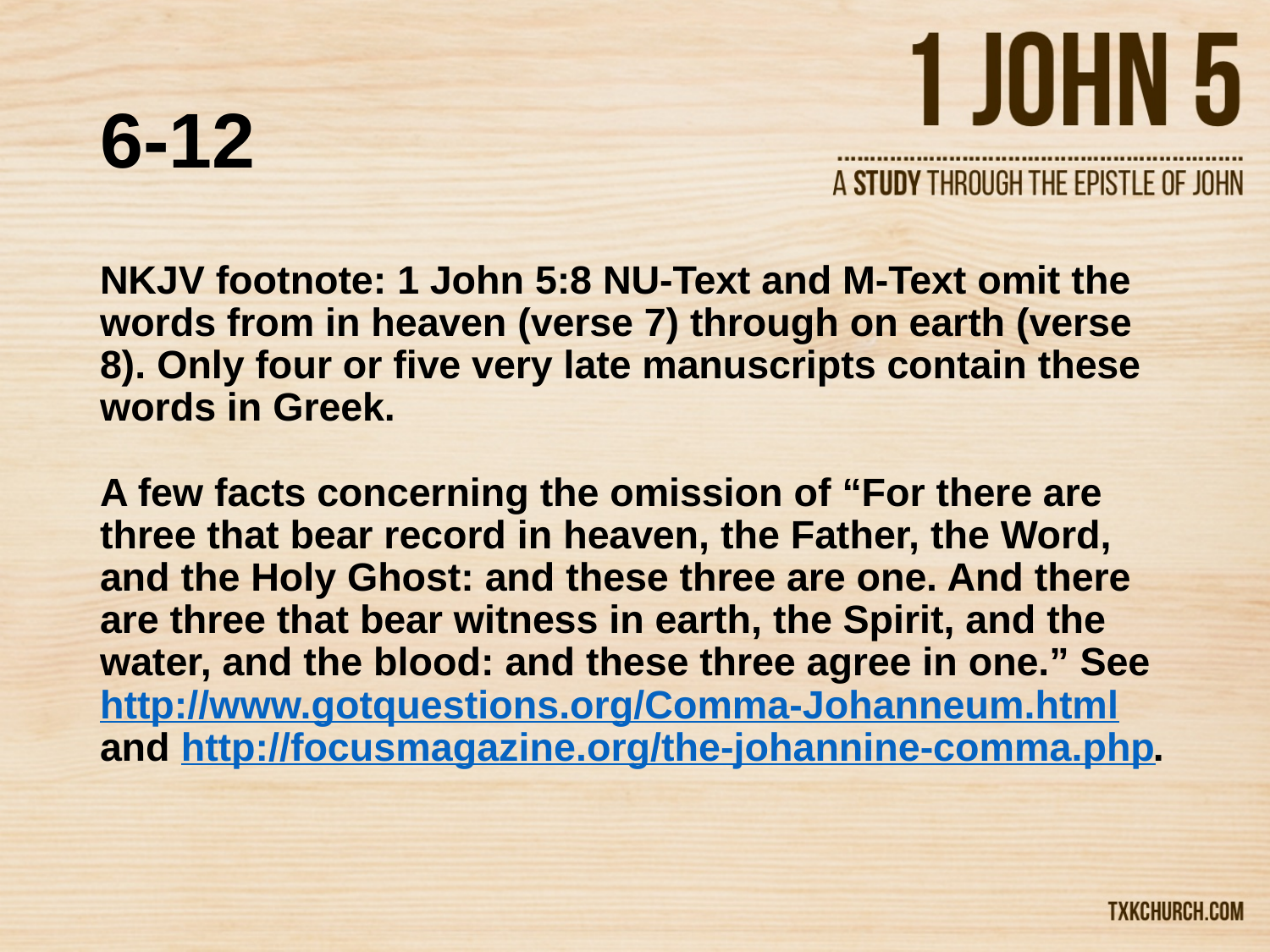

# 6-12
NKJV footnote: 1 John 5:8 NU-Text and M-Text omit the words from in heaven (verse 7) through on earth (verse 8). Only four or five very late manuscripts contain these words in Greek.

A few facts concerning the omission of “For there are three that bear record in heaven, the Father, the Word, and the Holy Ghost: and these three are one. And there are three that bear witness in earth, the Spirit, and the water, and the blood: and these three agree in one.” See http://www.gotquestions.org/Comma-Johanneum.html and http://focusmagazine.org/the-johannine-comma.php.